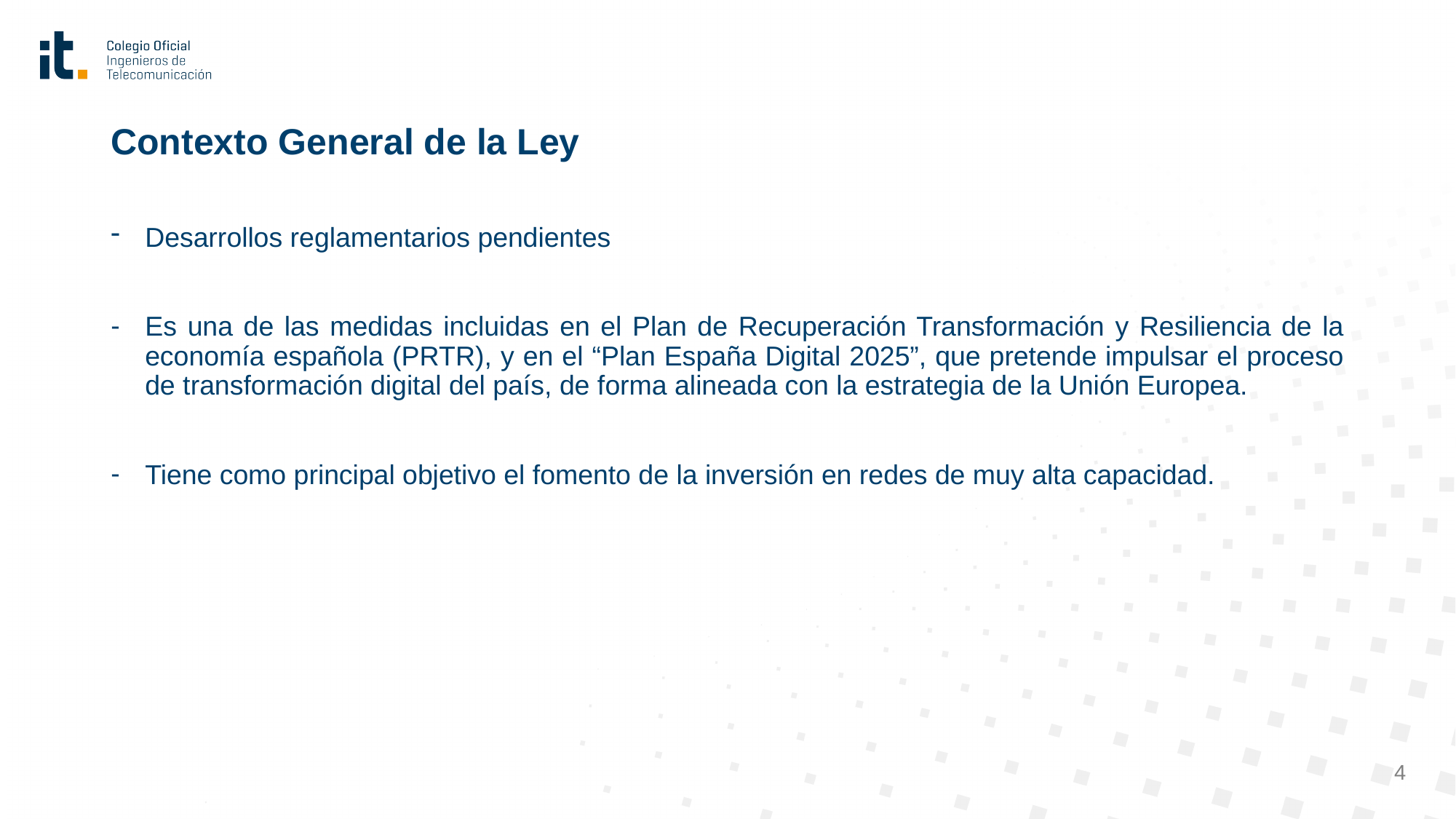

# Contexto General de la Ley
Desarrollos reglamentarios pendientes

Es una de las medidas incluidas en el Plan de Recuperación Transformación y Resiliencia de la economía española (PRTR), y en el “Plan España Digital 2025”, que pretende impulsar el proceso de transformación digital del país, de forma alineada con la estrategia de la Unión Europea.

Tiene como principal objetivo el fomento de la inversión en redes de muy alta capacidad.